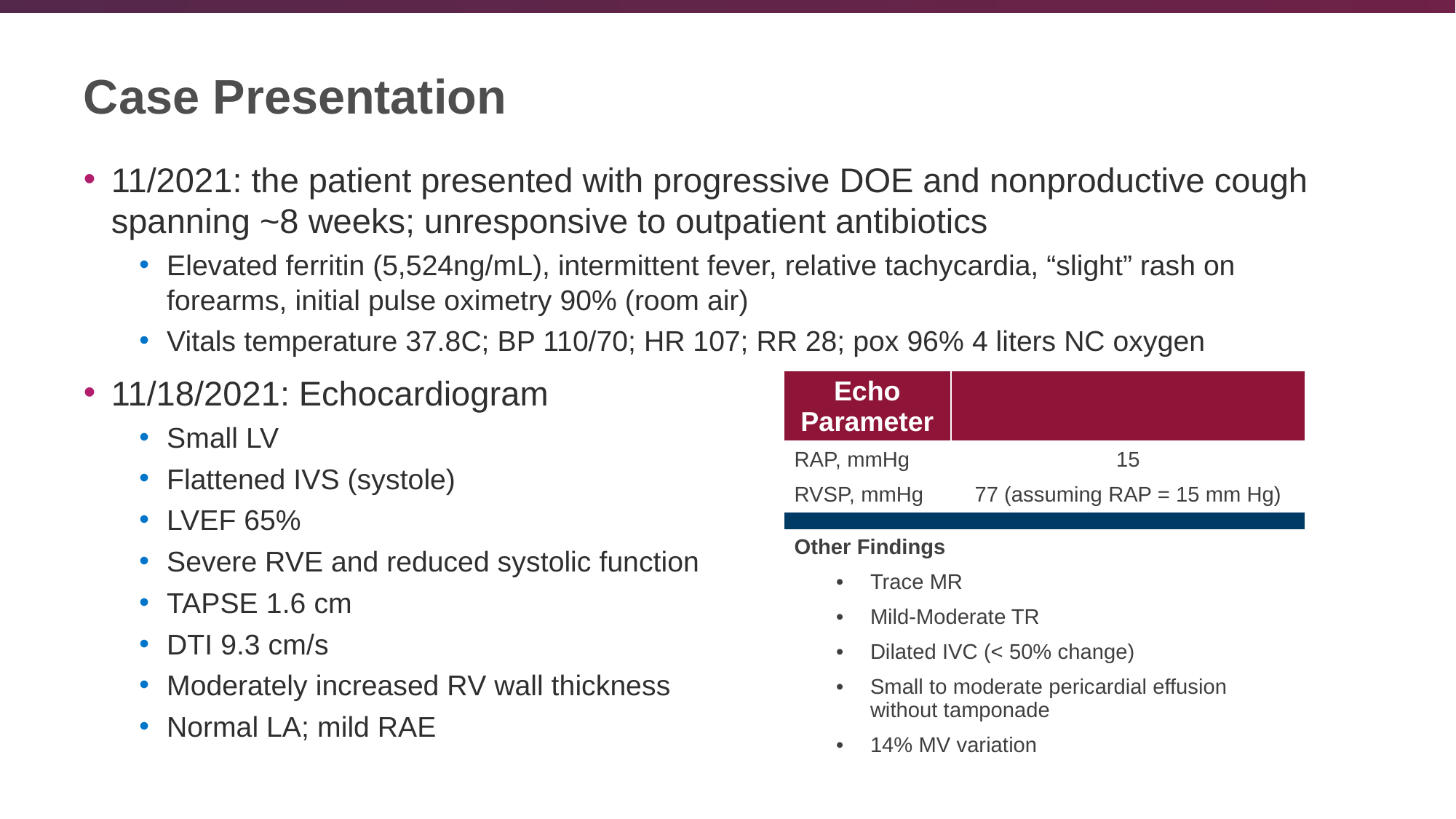

# Case Presentation
11/2021: the patient presented with progressive DOE and nonproductive cough spanning ~8 weeks; unresponsive to outpatient antibiotics
Elevated ferritin (5,524ng/mL), intermittent fever, relative tachycardia, “slight” rash on forearms, initial pulse oximetry 90% (room air)
Vitals temperature 37.8C; BP 110/70; HR 107; RR 28; pox 96% 4 liters NC oxygen
11/18/2021: Echocardiogram
Small LV
Flattened IVS (systole)
LVEF 65%
Severe RVE and reduced systolic function
TAPSE 1.6 cm
DTI 9.3 cm/s
Moderately increased RV wall thickness
Normal LA; mild RAE
| Echo Parameter |  |
| --- | --- |
| RAP, mmHg | 15 |
| RVSP, mmHg | 77 (assuming RAP = 15 mm Hg) |
|  |  |
| Other Findings |  |
| Trace MR |  |
| Mild-Moderate TR |  |
| Dilated IVC (< 50% change) |  |
| Small to moderate pericardial effusion without tamponade |  |
| 14% MV variation |  |